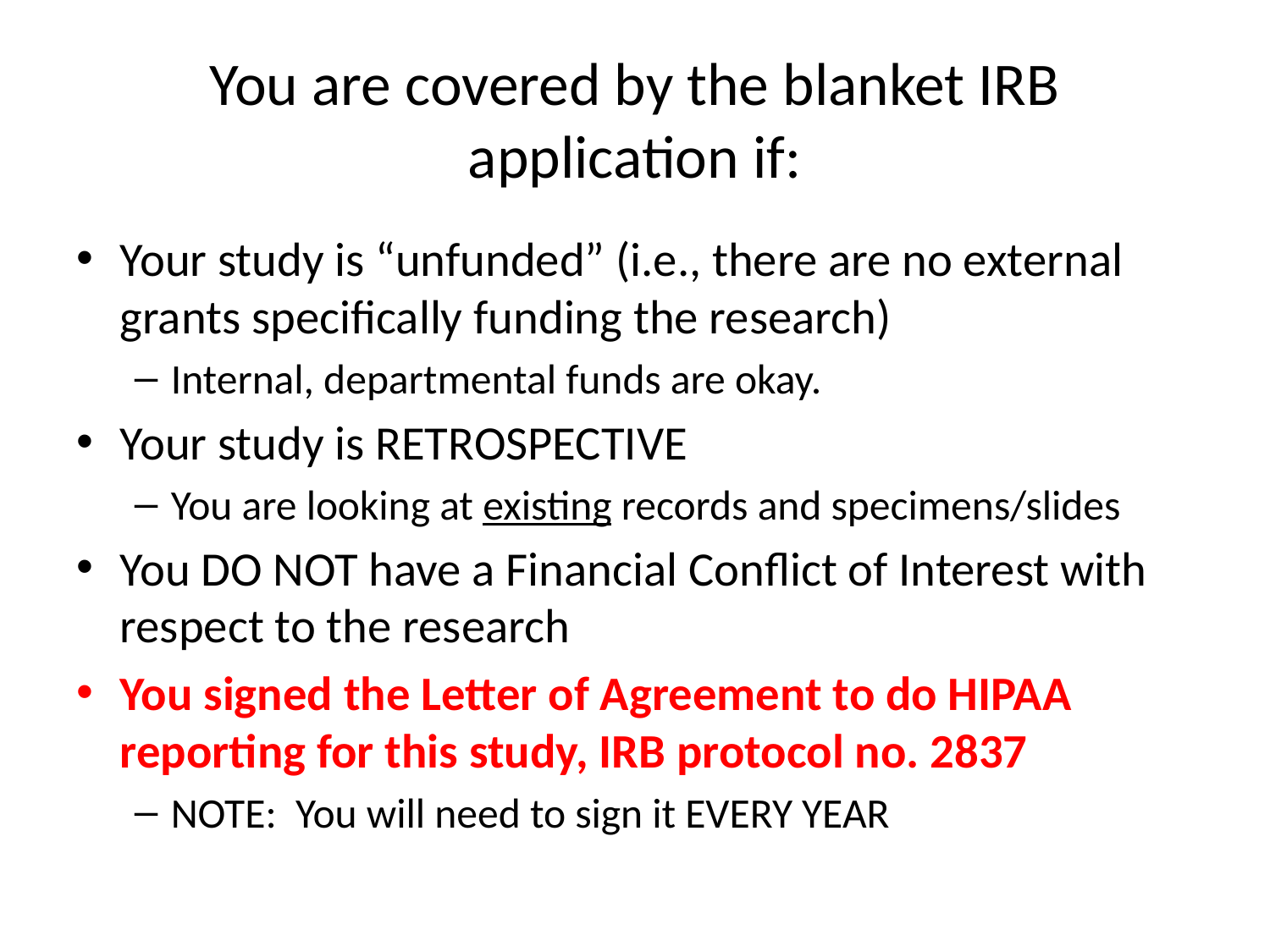

# You are covered by the blanket IRB application if:
Your study is “unfunded” (i.e., there are no external grants specifically funding the research)
Internal, departmental funds are okay.
Your study is RETROSPECTIVE
You are looking at existing records and specimens/slides
You DO NOT have a Financial Conflict of Interest with respect to the research
You signed the Letter of Agreement to do HIPAA reporting for this study, IRB protocol no. 2837
NOTE:  You will need to sign it EVERY YEAR